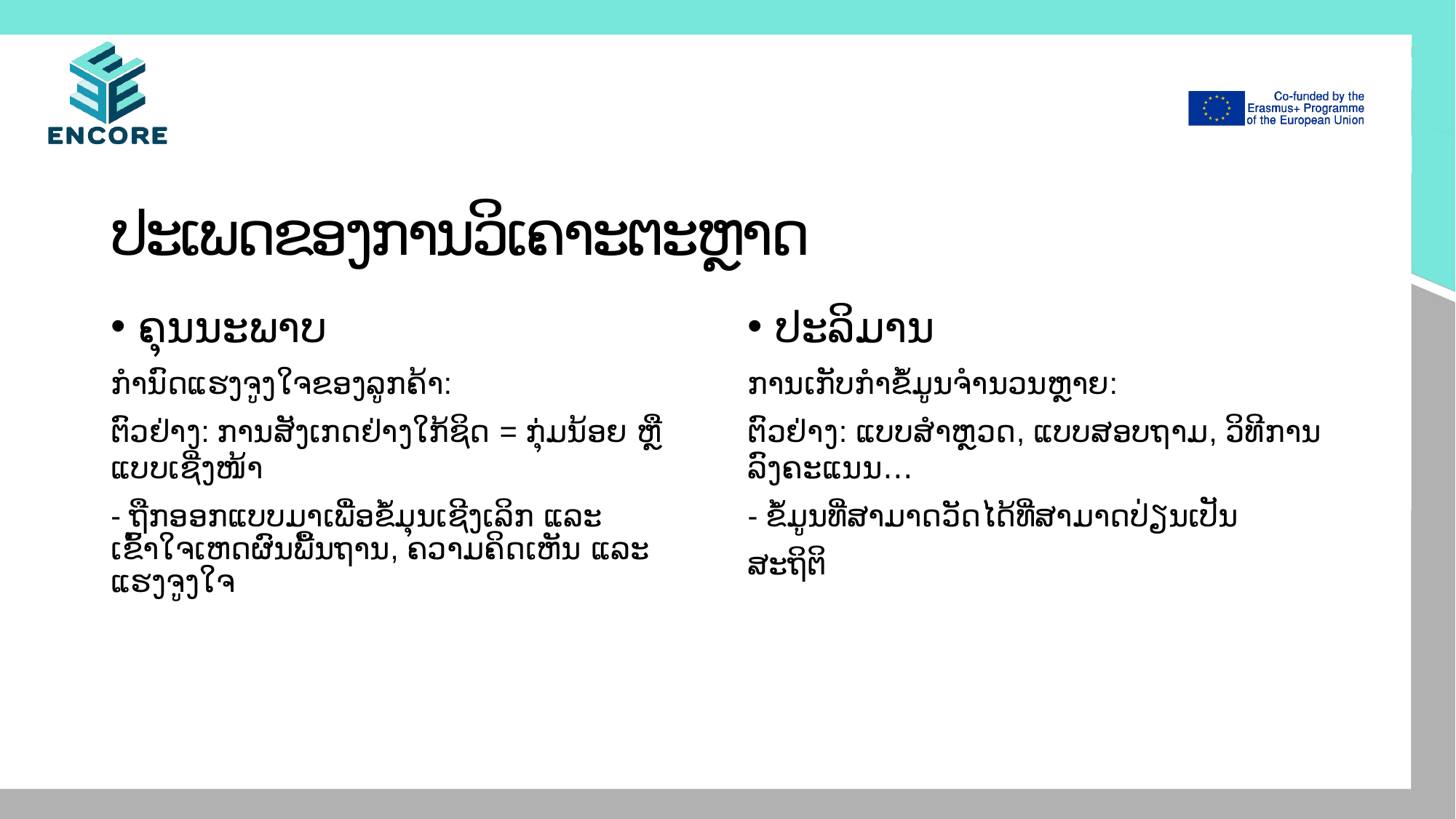

# ປະເພດຂອງການວິເຄາະຕະຫຼາດ
ຄຸນນະພາບ
ກໍານົດແຮງຈູງໃຈຂອງລູກຄ້າ:
ຕົວຢ່າງ: ການສັງເກດຢ່າງໃກ້ຊິດ = ກຸ່ມນ້ອຍ ຫຼື ແບບເຊີ່ງໜ້າ
- ຖືກອອກແບບມາເພື່ອຂໍ້ມຸນເຊີງເລິກ ແລະ ເຂົ້າໃຈເຫດຜົນພື້ນຖານ, ຄວາມຄິດເຫັນ ແລະແຮງຈູງໃຈ

ປະລິມານ
ການເກັບ​ກໍາ​ຂໍ້​ມູນ​ຈໍາ​ນວນ​ຫຼາຍ​:
ຕົວຢ່າງ: ແບບສຳຫຼວດ, ແບບສອບຖາມ, ວິທີການລົງຄະແນນ…
- ຂໍ້ມູນທີ່ສາມາດວັດໄດ້ທີ່ສາມາດປ່ຽນເປັນ
ສະຖິຕິ